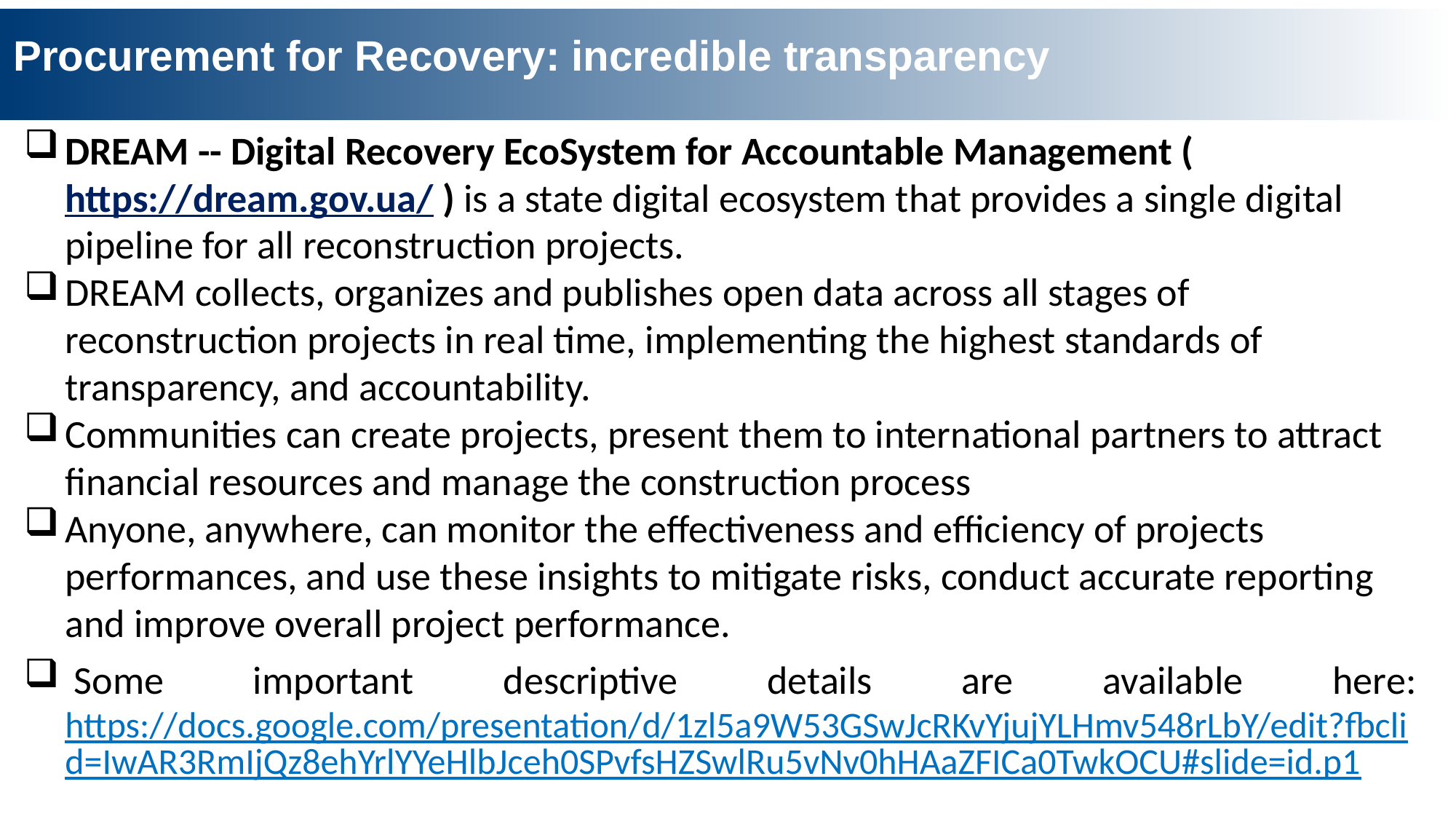

# Procurement for Recovery: incredible transparency
DREAM -- Digital Recovery EcoSystem for Accountable Management (https://dream.gov.ua/ ) is a state digital ecosystem that provides a single digital pipeline for all reconstruction projects.
DREAM collects, organizes and publishes open data across all stages of reconstruction projects in real time, implementing the highest standards of transparency, and accountability.
Communities can create projects, present them to international partners to attract financial resources and manage the construction process
Anyone, anywhere, can monitor the effectiveness and efficiency of projects performances, and use these insights to mitigate risks, conduct accurate reporting and improve overall project performance.
 Some important descriptive details are available here: https://docs.google.com/presentation/d/1zl5a9W53GSwJcRKvYjujYLHmv548rLbY/edit?fbclid=IwAR3RmIjQz8ehYrlYYeHlbJceh0SPvfsHZSwlRu5vNv0hHAaZFICa0TwkOCU#slide=id.p1